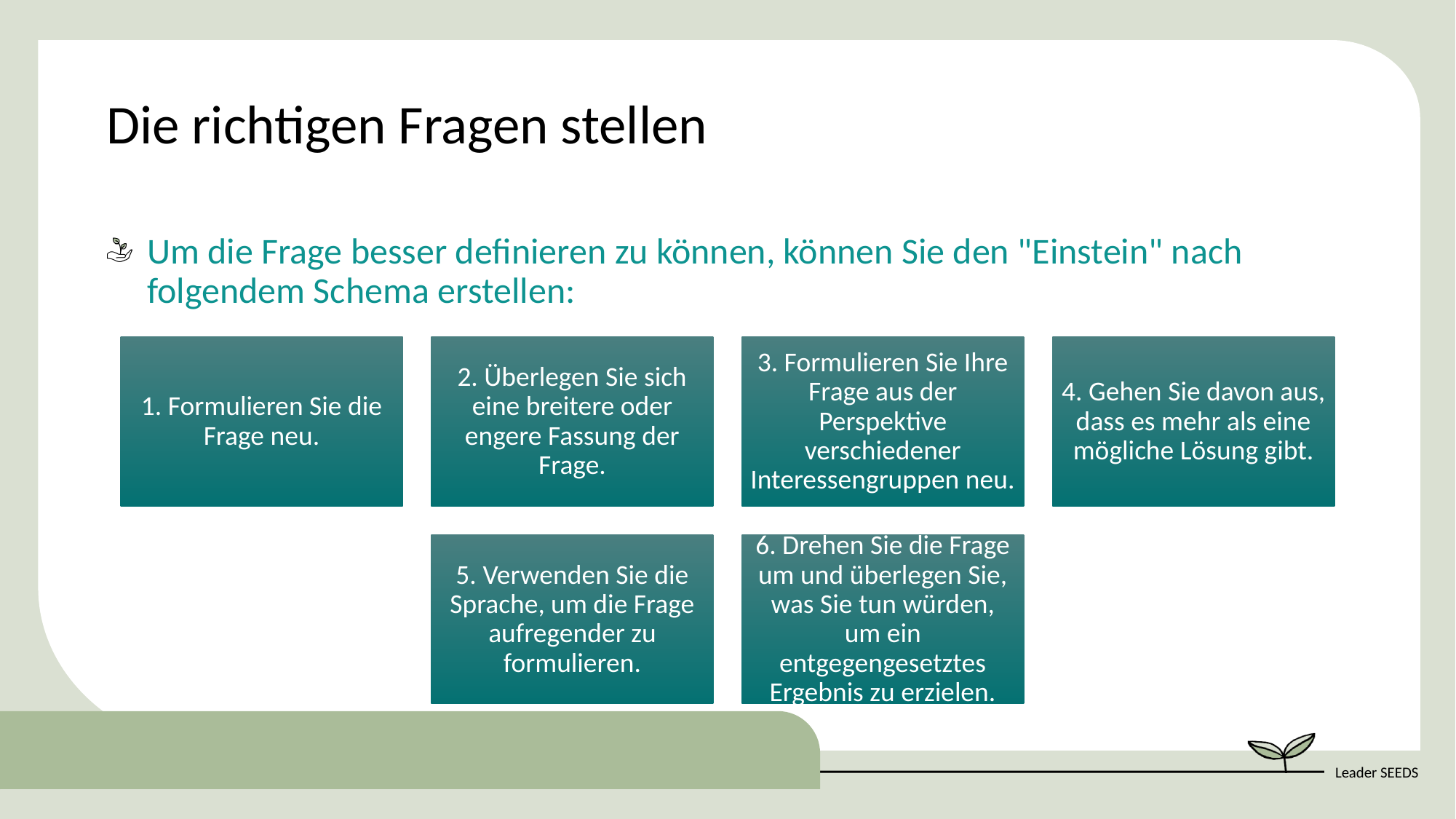

Die richtigen Fragen stellen
Um die Frage besser definieren zu können, können Sie den "Einstein" nach folgendem Schema erstellen:

1. Formulieren Sie die Frage neu.
2. Überlegen Sie sich eine breitere oder engere Fassung der Frage.
3. Formulieren Sie Ihre Frage aus der Perspektive verschiedener Interessengruppen neu.
4. Gehen Sie davon aus, dass es mehr als eine mögliche Lösung gibt.
5. Verwenden Sie die Sprache, um die Frage aufregender zu formulieren.
6. Drehen Sie die Frage um und überlegen Sie, was Sie tun würden, um ein entgegengesetztes Ergebnis zu erzielen.